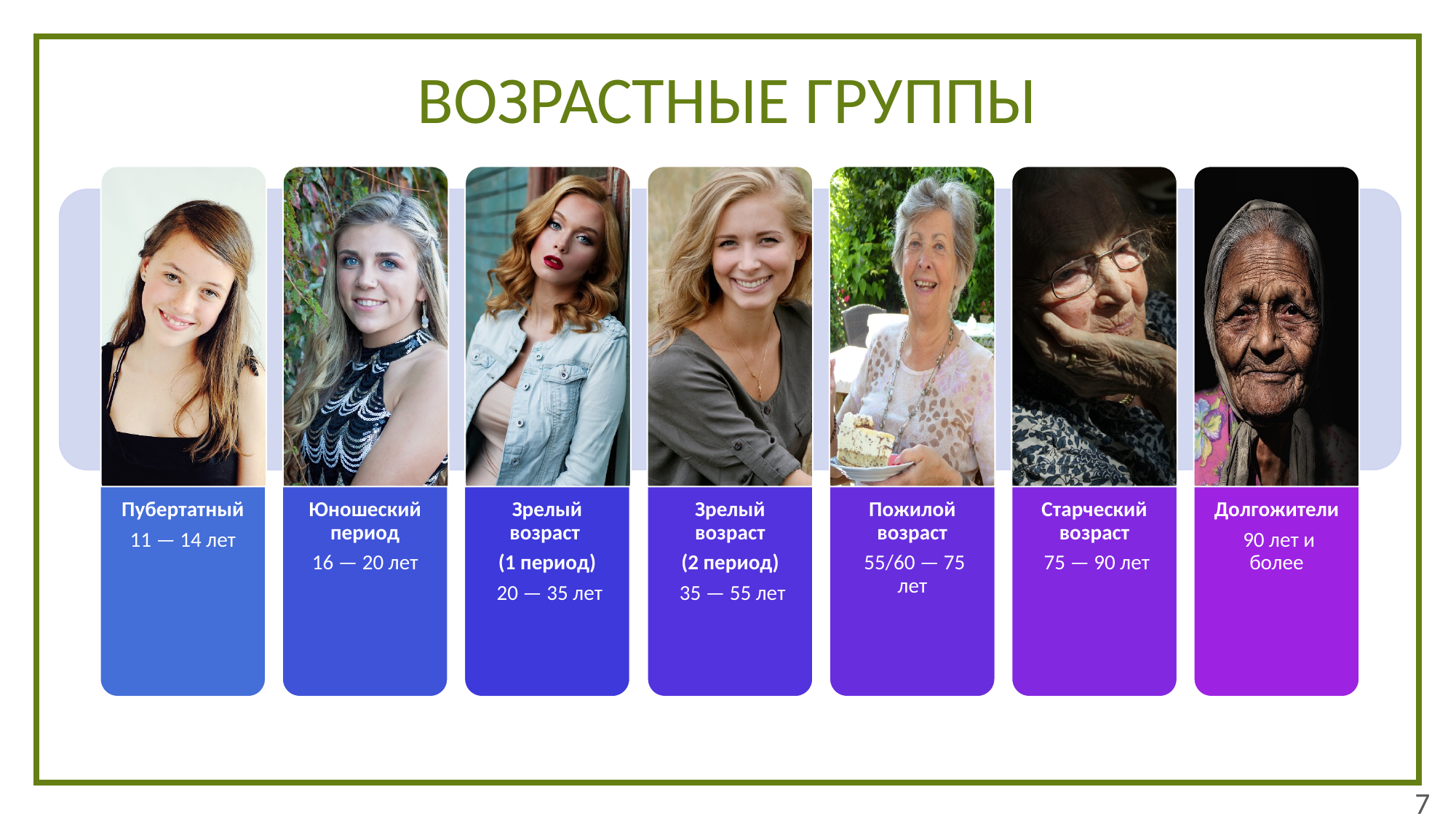

# Возрастные группы
Пубертатный
11 — 14 лет
Юношеский период
16 — 20 лет
Зрелый возраст
(1 период)
 20 — 35 лет
Зрелый возраст
(2 период)
 35 — 55 лет
Пожилой возраст
 55/60 — 75 лет
Старческий возраст
 75 — 90 лет
Долгожители
 90 лет и более
7